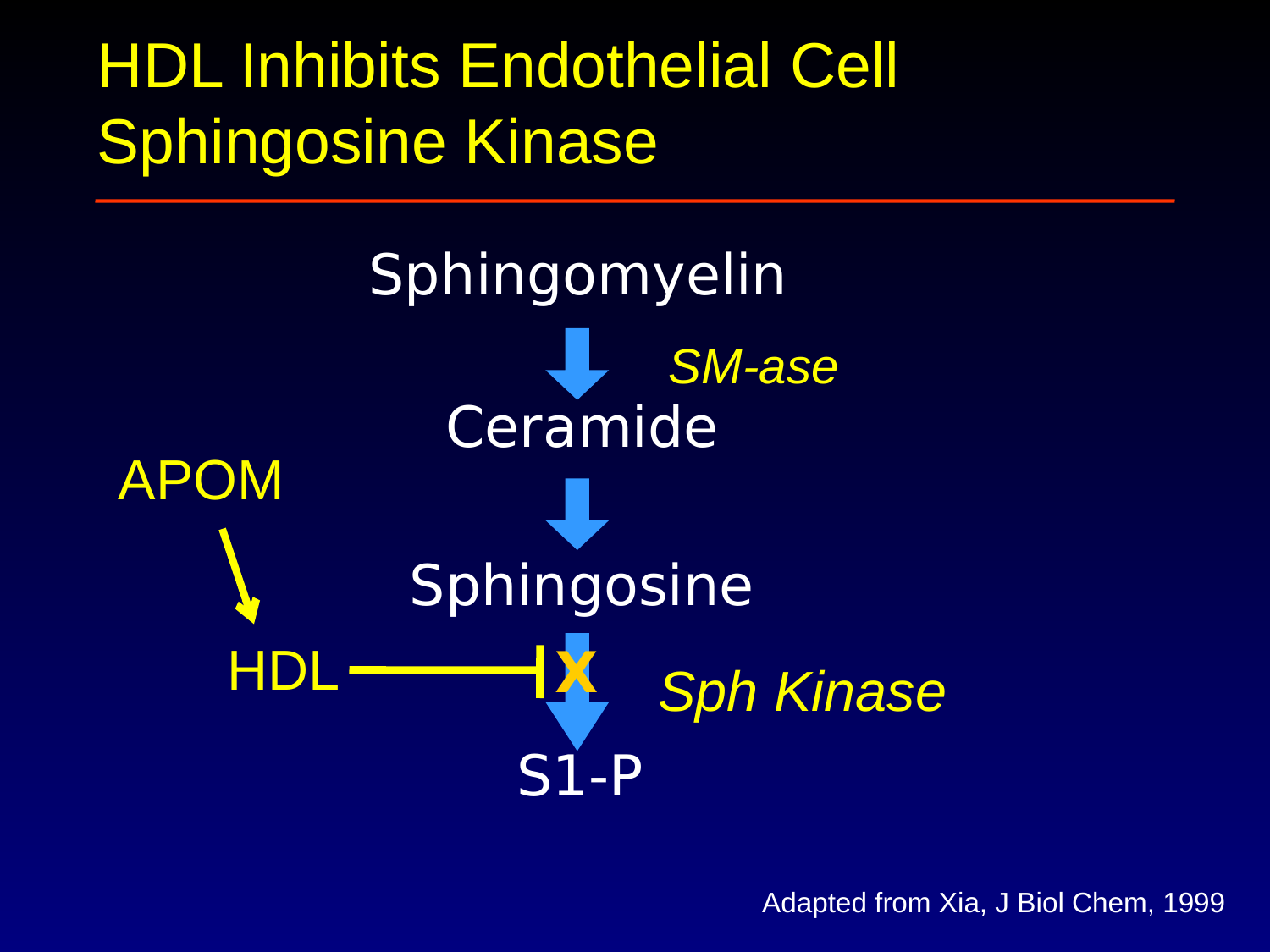

# HDL Inhibits Endothelial Cell Sphingosine Kinase
Sphingomyelin
SM-ase

Ceramide
APOM

Sphingosine
HDL
X
Sph Kinase

S1-P
Adapted from Xia, J Biol Chem, 1999